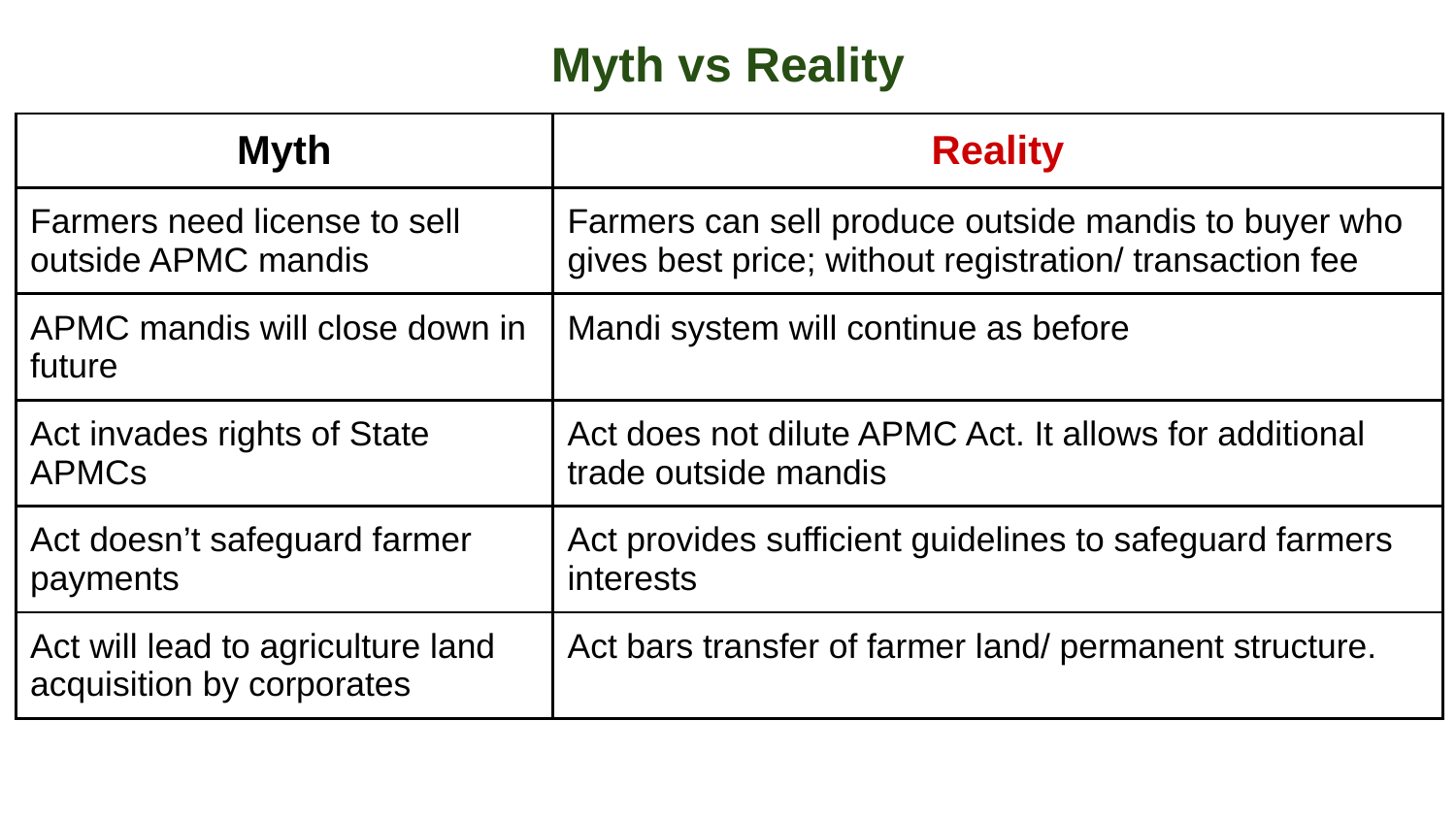

# Myth vs Reality

| Myth | Reality |
| --- | --- |
| Farmers need license to sell outside APMC mandis | Farmers can sell produce outside mandis to buyer who gives best price; without registration/ transaction fee |
| APMC mandis will close down in future | Mandi system will continue as before |
| Act invades rights of State APMCs | Act does not dilute APMC Act. It allows for additional trade outside mandis |
| Act doesn’t safeguard farmer payments | Act provides sufficient guidelines to safeguard farmers interests |
| Act will lead to agriculture land acquisition by corporates | Act bars transfer of farmer land/ permanent structure. |